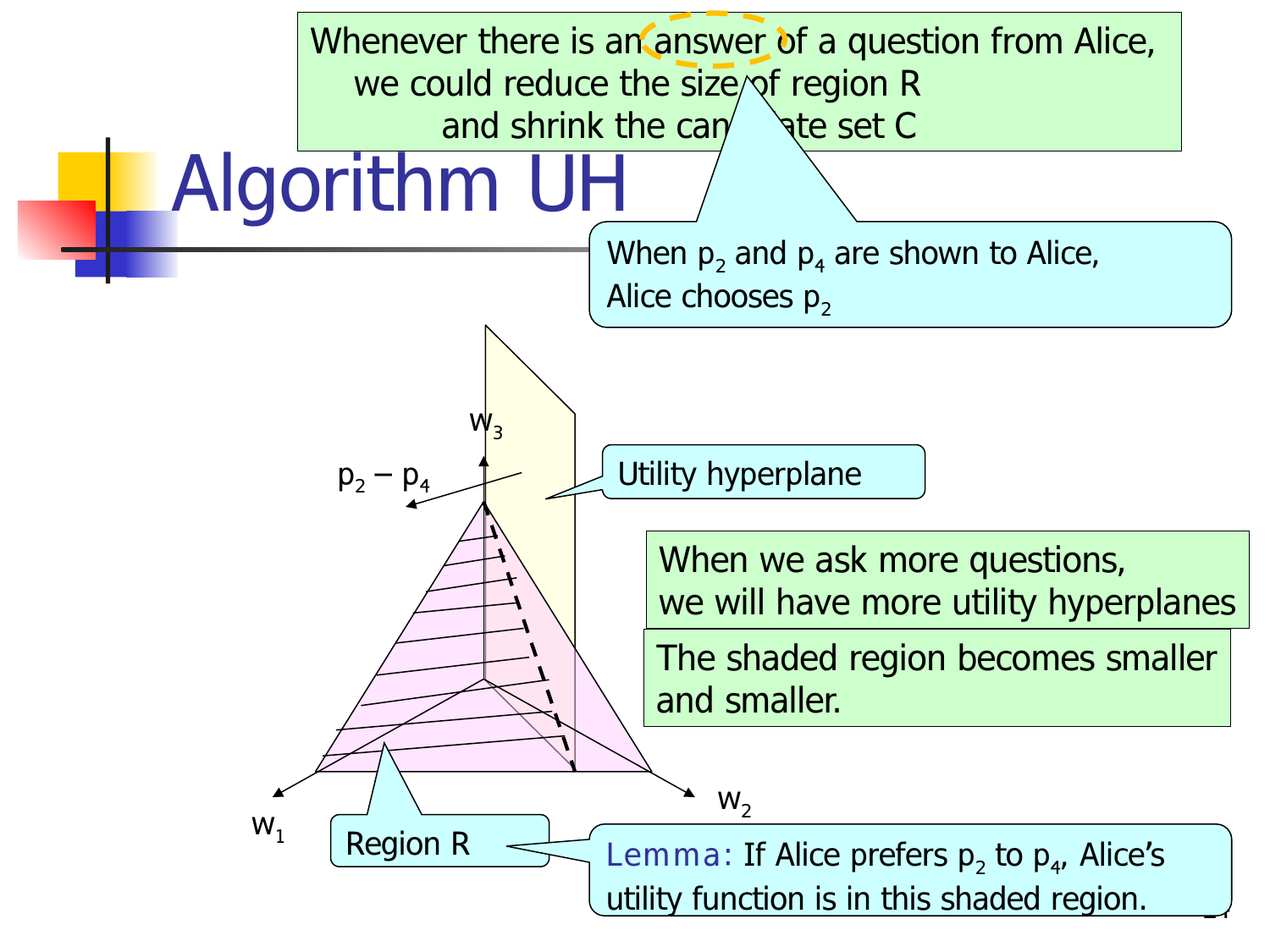

Whenever there is an answer of a question from Alice,
    we could reduce the size of region R
            and shrink the candidate set C

# Algorithm UH
When p2 and p4 are shown to Alice,
Alice chooses p2

w3
Utility hyperplane
p2 – p4

When we ask more questions,
we will have more utility hyperplanes
The shaded region becomes smaller
and smaller.
w2
w1
Region R
Lemma: If Alice prefers p2 to p4, Alice’s utility function is in this shaded region.
24